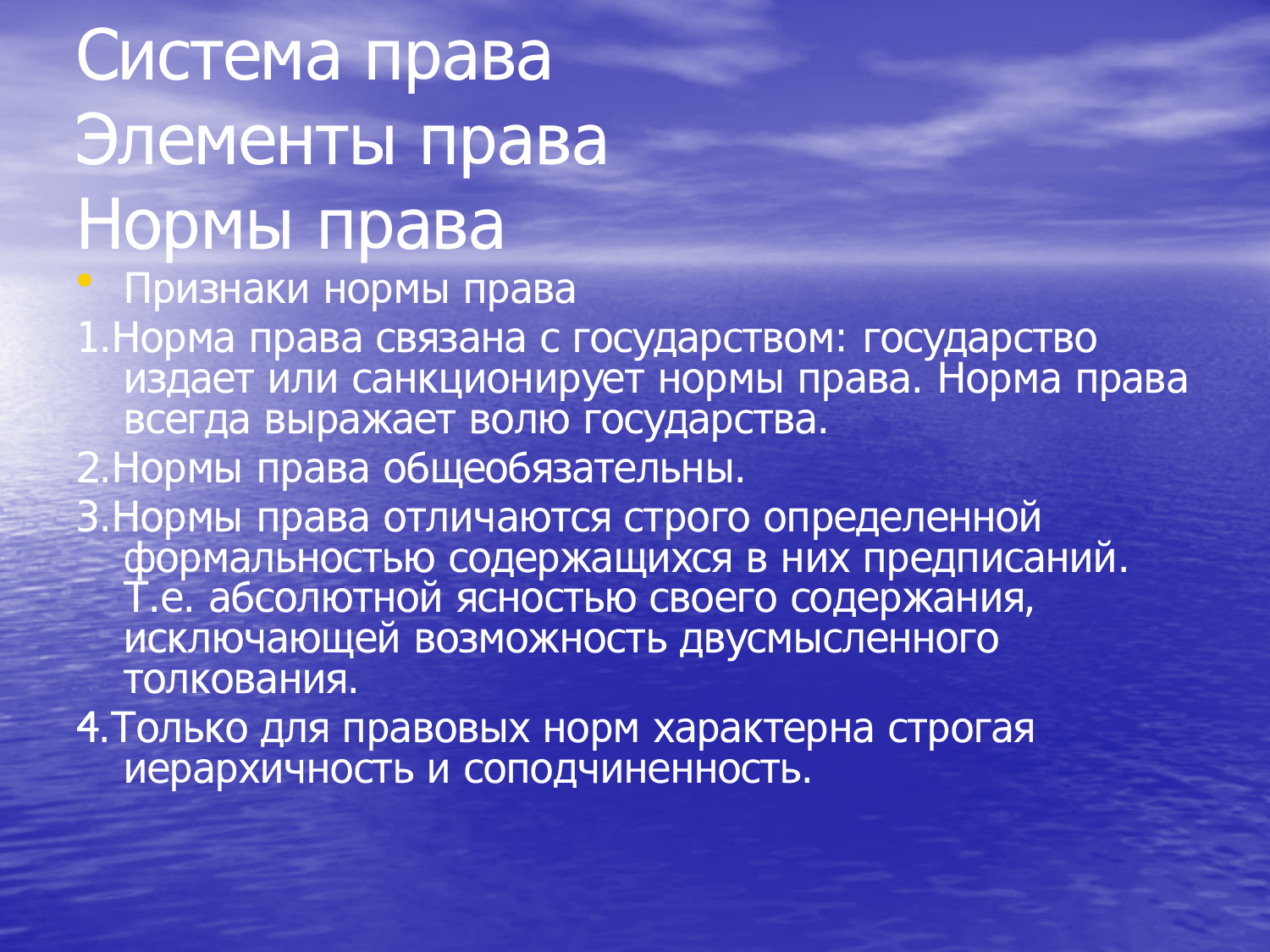

# Система права Элементы права Нормы права
Признаки нормы права
1.Норма права связана с государством: государство издает или санкционирует нормы права. Норма права всегда выражает волю государства.
2.Нормы права общеобязательны.
3.Нормы права отличаются строго определенной формальностью содержащихся в них предписаний. Т.е. абсолютной ясностью своего содержания, исключающей возможность двусмысленного толкования.
4.Только для правовых норм характерна строгая иерархичность и соподчиненность.